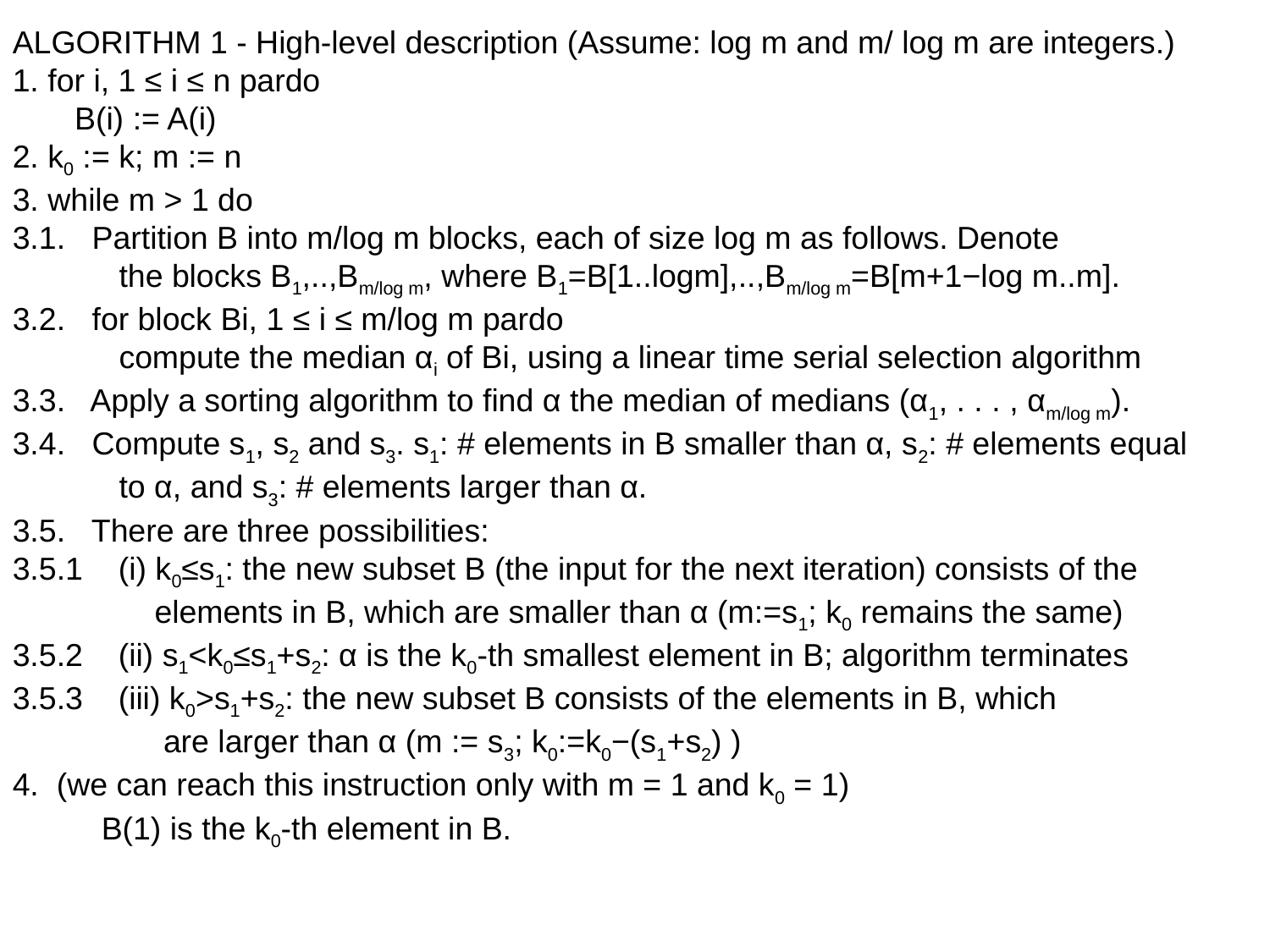

ALGORITHM 1 - High-level description (Assume: log m and m/ log m are integers.)
1. for i, 1 ≤ i ≤ n pardo
       B(i) := A(i)
2. k0 := k; m := n
3. while m > 1 do
3.1.   Partition B into m/log m blocks, each of size log m as follows. Denote
            the blocks B1,..,Bm/log m, where B1=B[1..logm],..,Bm/log m=B[m+1−log m..m].
3.2.   for block Bi, 1 ≤ i ≤ m/log m pardo
            compute the median αi of Bi, using a linear time serial selection algorithm
3.3.   Apply a sorting algorithm to find α the median of medians (α1, . . . , αm/log m).
3.4.   Compute s1, s2 and s3. s1: # elements in B smaller than α, s2: # elements equal
            to α, and s3: # elements larger than α.
3.5.   There are three possibilities:
3.5.1    (i) k0≤s1: the new subset B (the input for the next iteration) consists of the
                elements in B, which are smaller than α (m:=s1; k0 remains the same)
3.5.2    (ii) s1<k0≤s1+s2: α is the k0-th smallest element in B; algorithm terminates
3.5.3    (iii) k0>s1+s2: the new subset B consists of the elements in B, which
                 are larger than α (m := s3; k0:=k0−(s1+s2) )
4.  (we can reach this instruction only with m = 1 and k0 = 1)
          B(1) is the k0-th element in B.